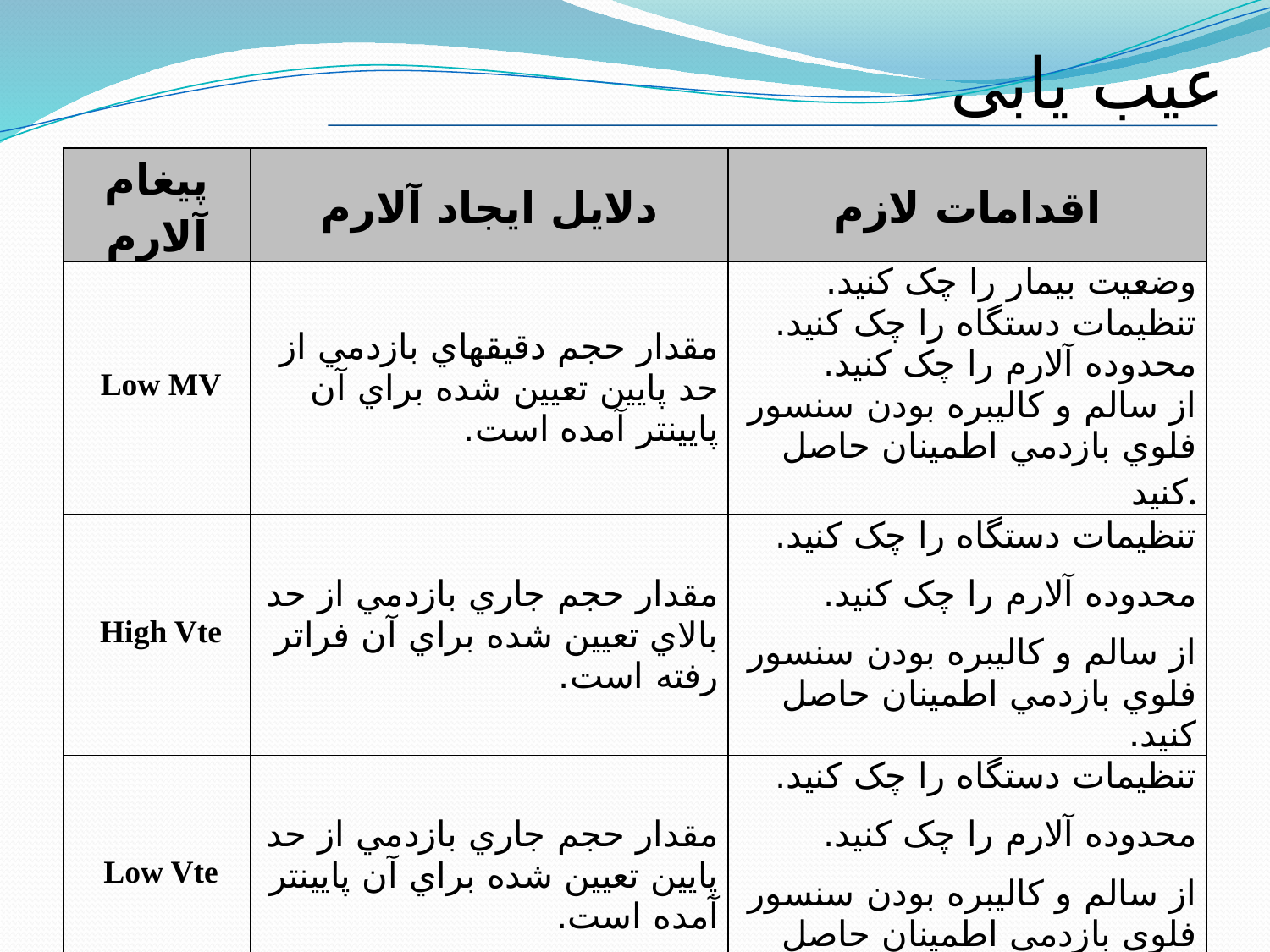

عیب یابی
| پيغام آلارم | دلايل ايجاد آلارم | اقدامات لازم |
| --- | --- | --- |
| Low MV | مقدار حجم دقيقه­اي بازدمي از حد پايين تعيين شده براي آن پايين­تر آمده است. | وضعيت بيمار را چک کنيد. تنظيمات دستگاه را چک کنيد. محدوده آلارم را چک کنيد. از سالم و کاليبره بودن سنسور فلوي بازدمي اطمينان حاصل کنيد. |
| High Vte | مقدار حجم جاري بازدمي از حد بالاي تعيين شده براي آن فراتر رفته است. | تنظيمات دستگاه را چک کنيد. محدوده آلارم را چک کنيد. از سالم و کاليبره بودن سنسور فلوي بازدمي اطمينان حاصل کنيد. |
| Low Vte | مقدار حجم جاري بازدمي از حد پايين تعيين شده براي آن پايين­تر آمده است. | تنظيمات دستگاه را چک کنيد. محدوده آلارم را چک کنيد. از سالم و کاليبره بودن سنسور فلوي بازدمي اطمينان حاصل کنيد. |